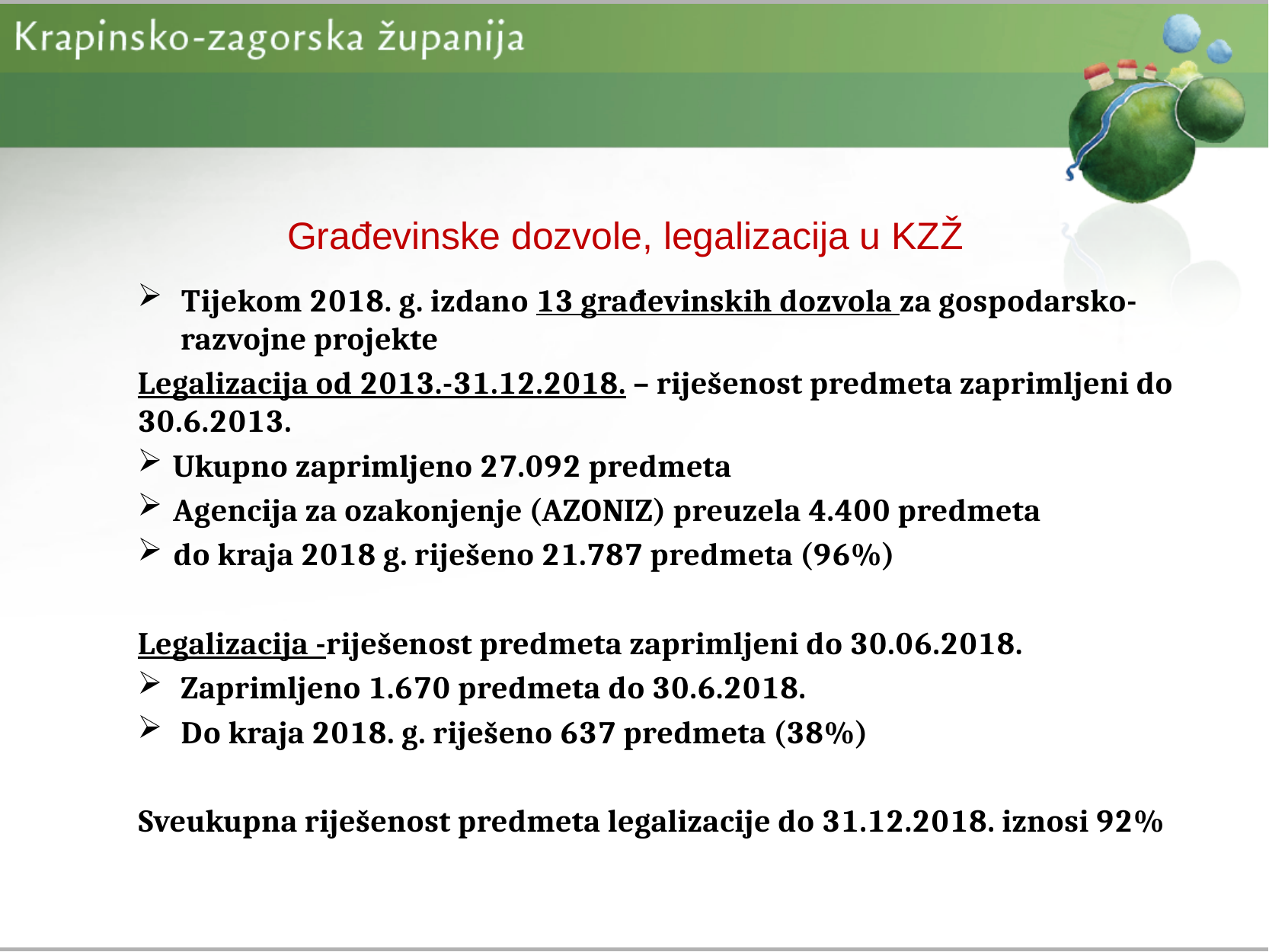

Građevinske dozvole, legalizacija u KZŽ
Tijekom 2018. g. izdano 13 građevinskih dozvola za gospodarsko-razvojne projekte
Legalizacija od 2013.-31.12.2018. – riješenost predmeta zaprimljeni do 30.6.2013.
Ukupno zaprimljeno 27.092 predmeta
Agencija za ozakonjenje (AZONIZ) preuzela 4.400 predmeta
do kraja 2018 g. riješeno 21.787 predmeta (96%)

Legalizacija -riješenost predmeta zaprimljeni do 30.06.2018.
Zaprimljeno 1.670 predmeta do 30.6.2018.
Do kraja 2018. g. riješeno 637 predmeta (38%)

Sveukupna riješenost predmeta legalizacije do 31.12.2018. iznosi 92%